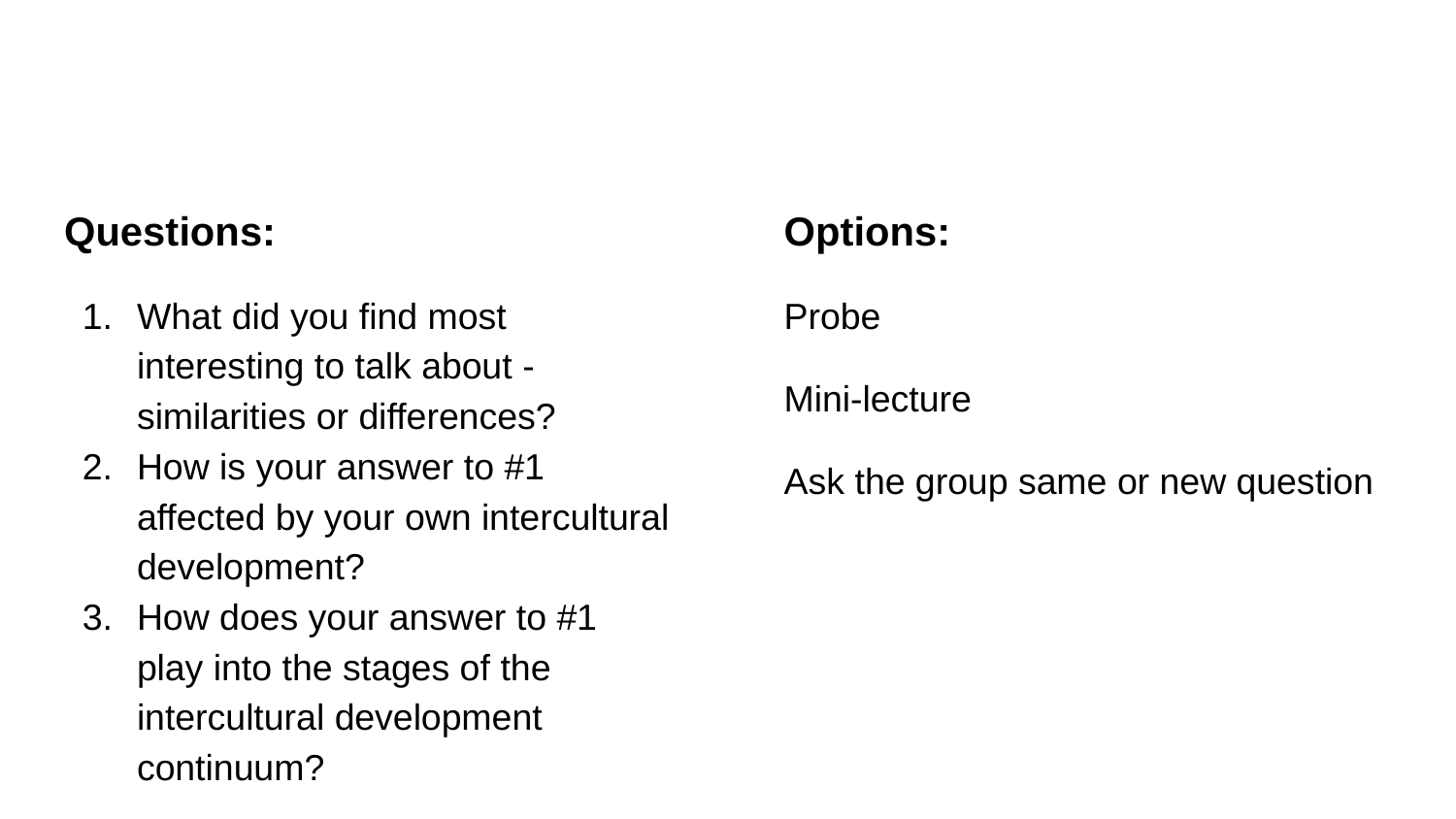

Questions:
What did you find most interesting to talk about - similarities or differences?
How is your answer to #1 affected by your own intercultural development?
How does your answer to #1 play into the stages of the intercultural development continuum?
Options:
Probe
Mini-lecture
Ask the group same or new question